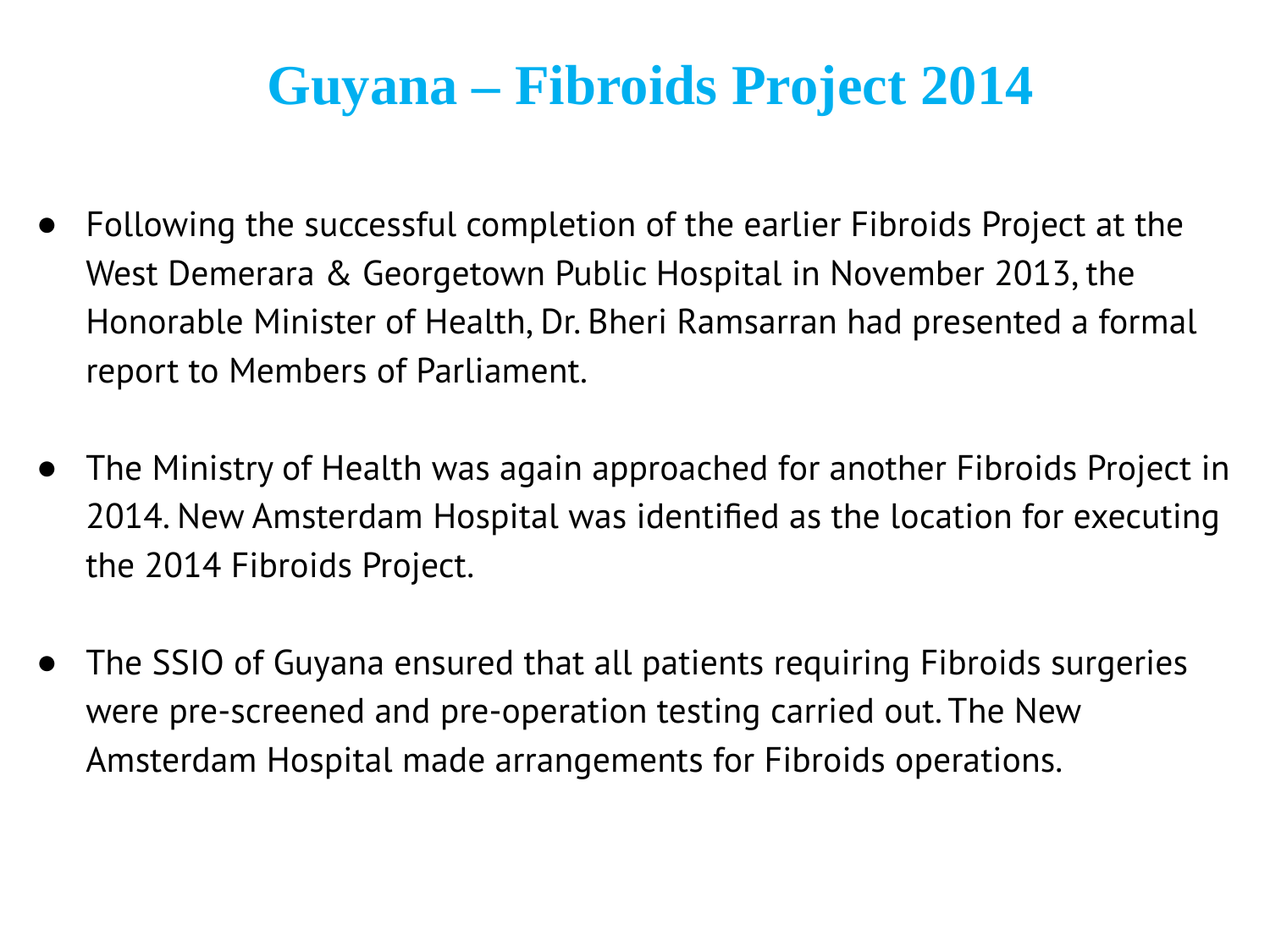

Guyana – Fibroids Project 2014
Following the successful completion of the earlier Fibroids Project at the West Demerara & Georgetown Public Hospital in November 2013, the Honorable Minister of Health, Dr. Bheri Ramsarran had presented a formal report to Members of Parliament.

The Ministry of Health was again approached for another Fibroids Project in 2014. New Amsterdam Hospital was identified as the location for executing the 2014 Fibroids Project.

The SSIO of Guyana ensured that all patients requiring Fibroids surgeries were pre-screened and pre-operation testing carried out. The New Amsterdam Hospital made arrangements for Fibroids operations.